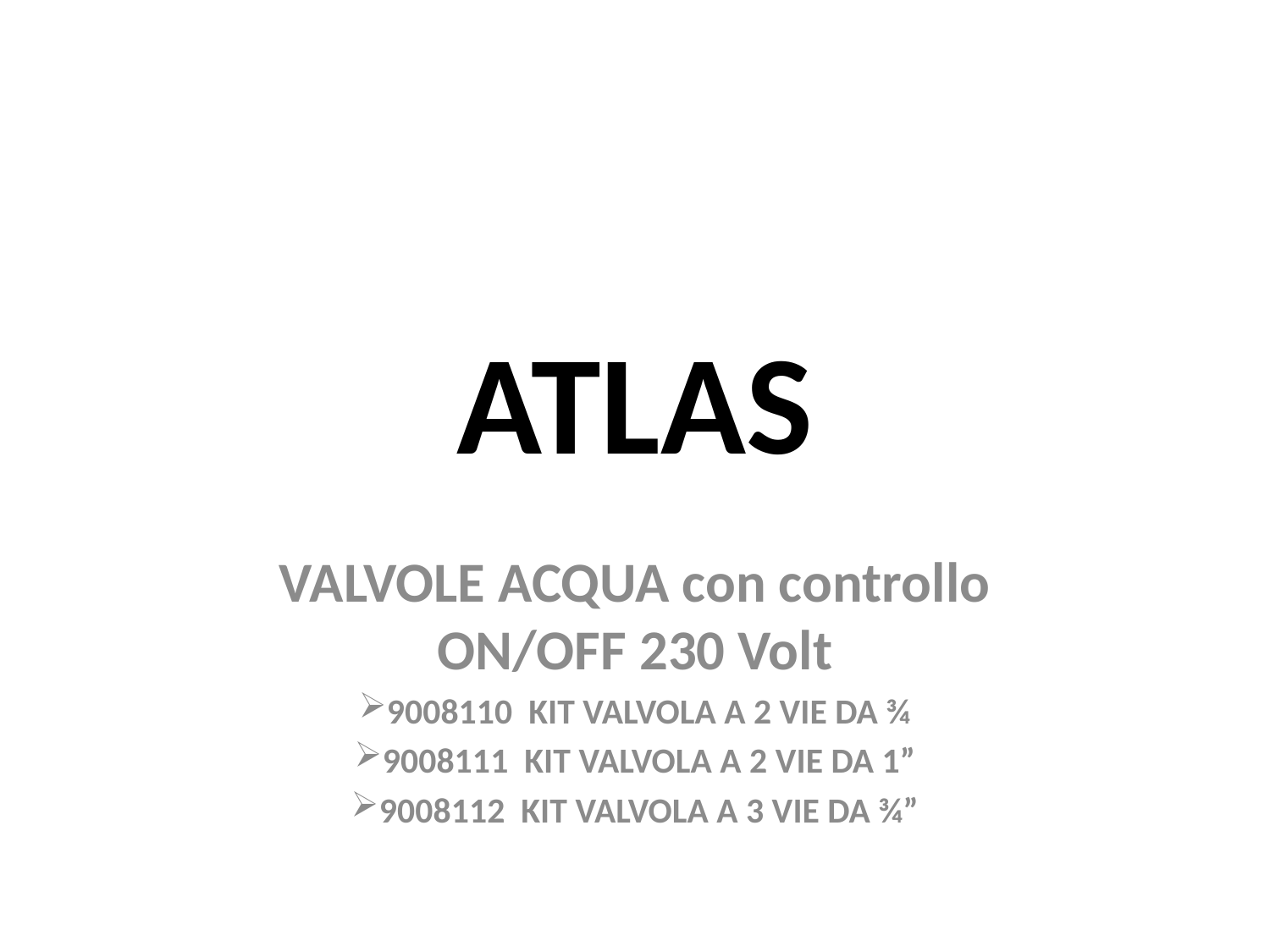

# ATLAS
VALVOLE ACQUA con controllo ON/OFF 230 Volt
9008110  KIT VALVOLA A 2 VIE DA ¾
9008111  KIT VALVOLA A 2 VIE DA 1”
9008112  KIT VALVOLA A 3 VIE DA ¾”